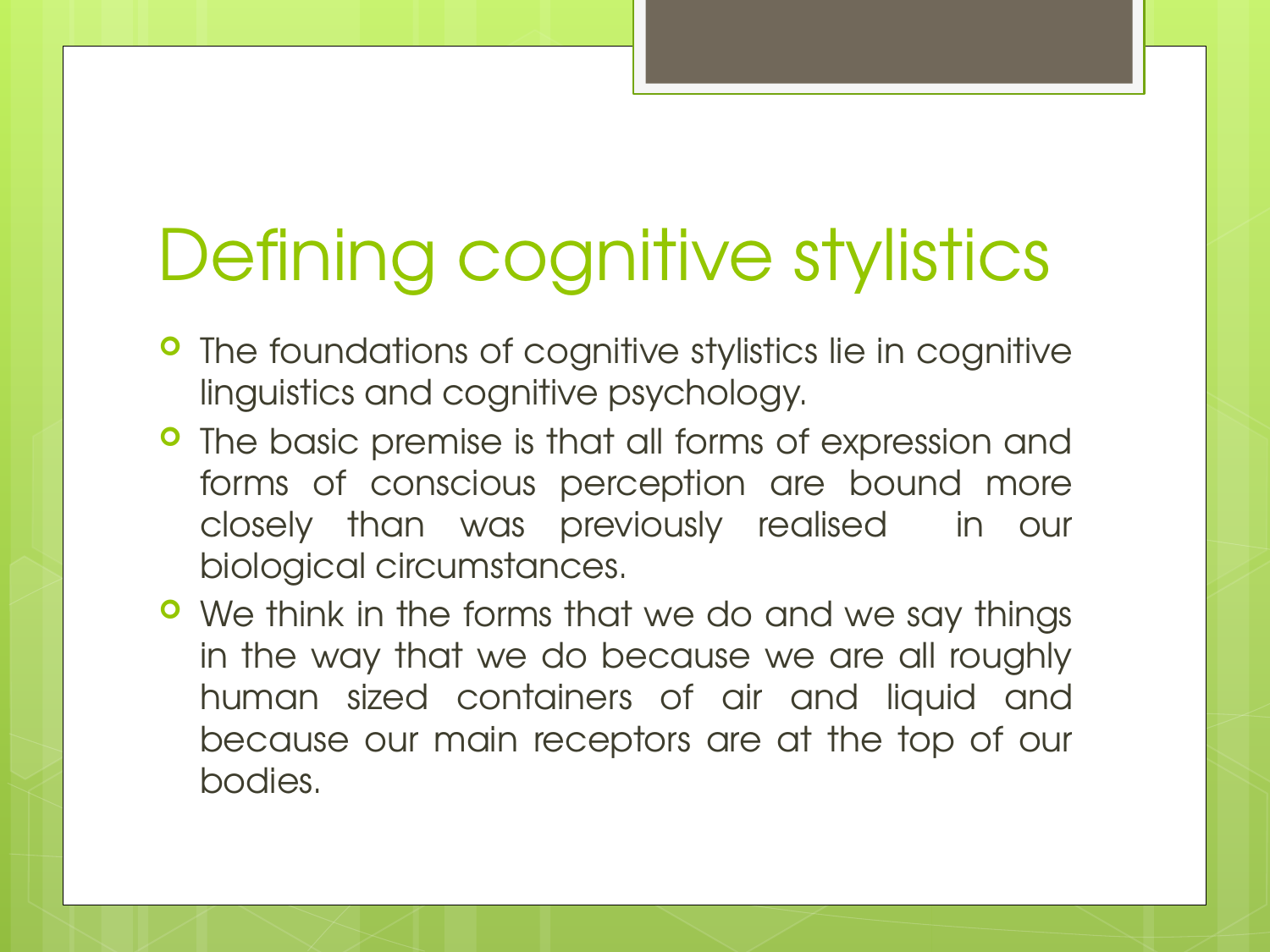

# Defining cognitive stylistics
The foundations of cognitive stylistics lie in cognitive linguistics and cognitive psychology.
The basic premise is that all forms of expression and forms of conscious perception are bound more closely than was previously realised  in our biological circumstances.
We think in the forms that we do and we say things in the way that we do because we are all roughly human sized containers of air and liquid and because our main receptors are at the top of our bodies.